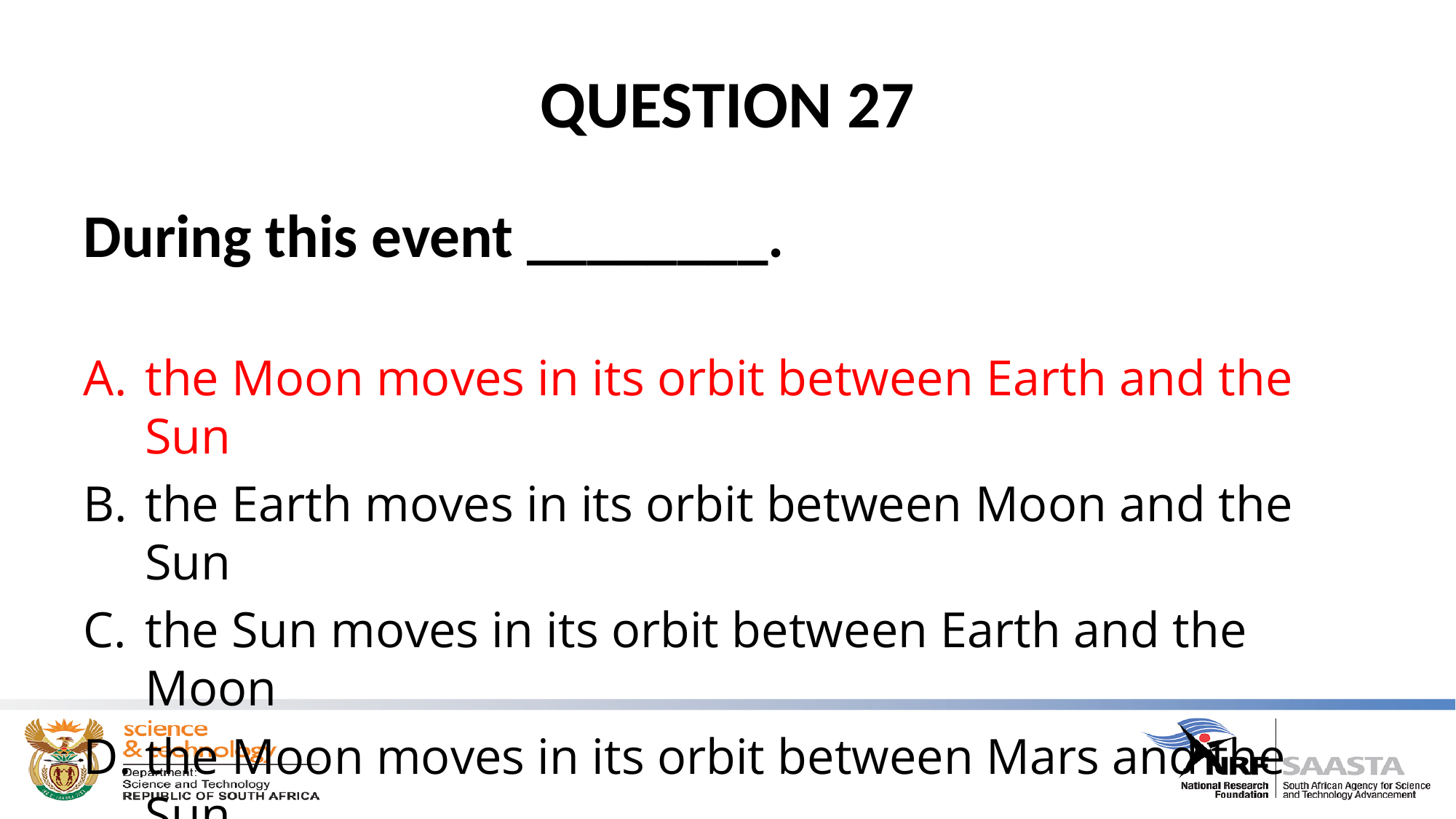

# QUESTION 27
During this event ________.

the Moon moves in its orbit between Earth and the Sun
the Earth moves in its orbit between Moon and the Sun
the Sun moves in its orbit between Earth and the Moon
the Moon moves in its orbit between Mars and the Sun